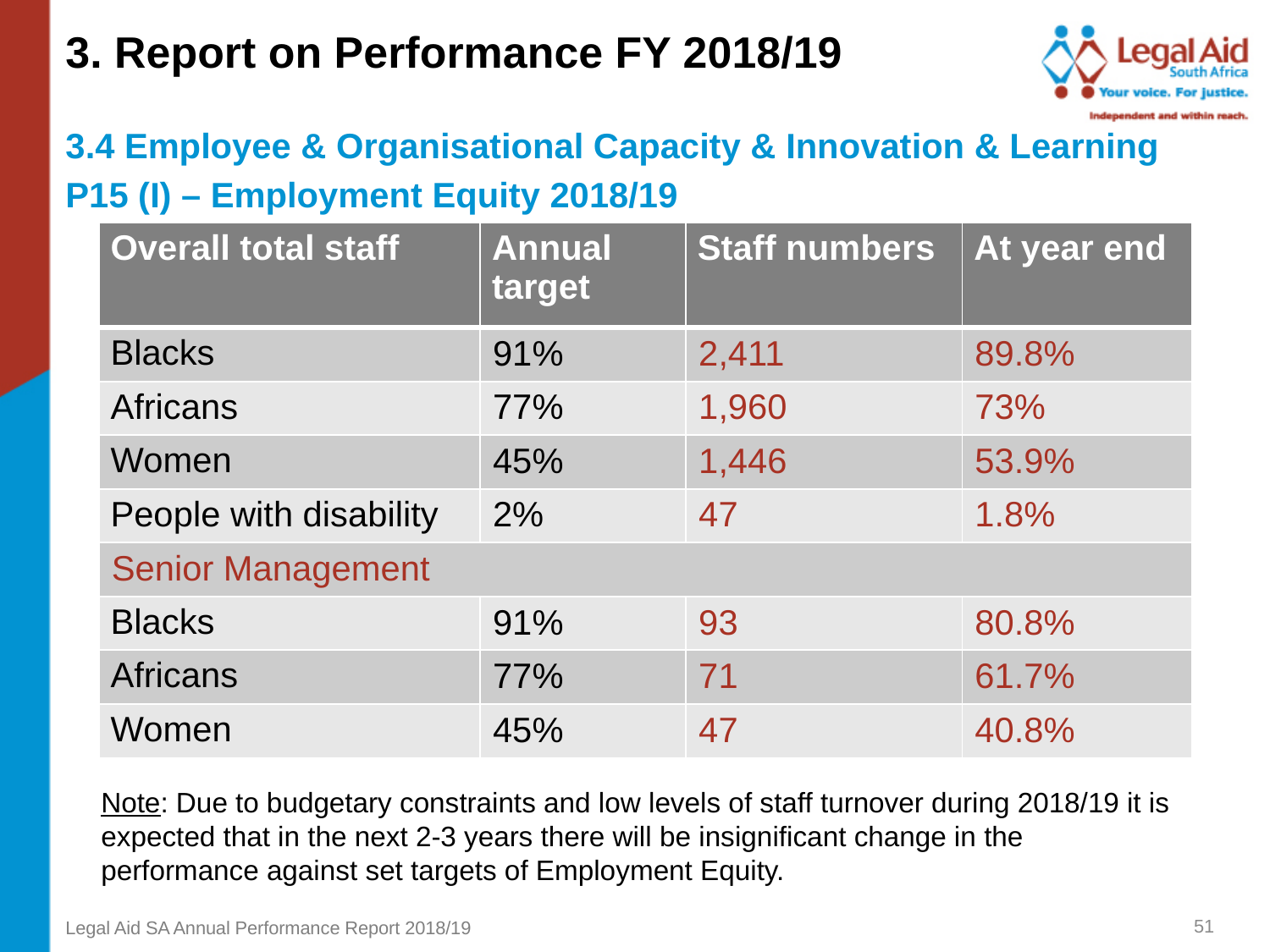

3. Report on Performance FY 2018/19
3.4 Employee & Organisational Capacity & Innovation & Learning
P15 (I) – Employment Equity 2018/19
| Overall total staff | Annual target | Staff numbers | At year end |
| --- | --- | --- | --- |
| Blacks | 91% | 2,411 | 89.8% |
| Africans | 77% | 1,960 | 73% |
| Women | 45% | 1,446 | 53.9% |
| People with disability | 2% | 47 | 1.8% |
| Senior Management |  |  |  |
| Blacks | 91% | 93 | 80.8% |
| Africans | 77% | 71 | 61.7% |
| Women | 45% | 47 | 40.8% |
Note: Due to budgetary constraints and low levels of staff turnover during 2018/19 it is expected that in the next 2-3 years there will be insignificant change in the performance against set targets of Employment Equity.
51
Legal Aid SA Annual Performance Report 2018/19